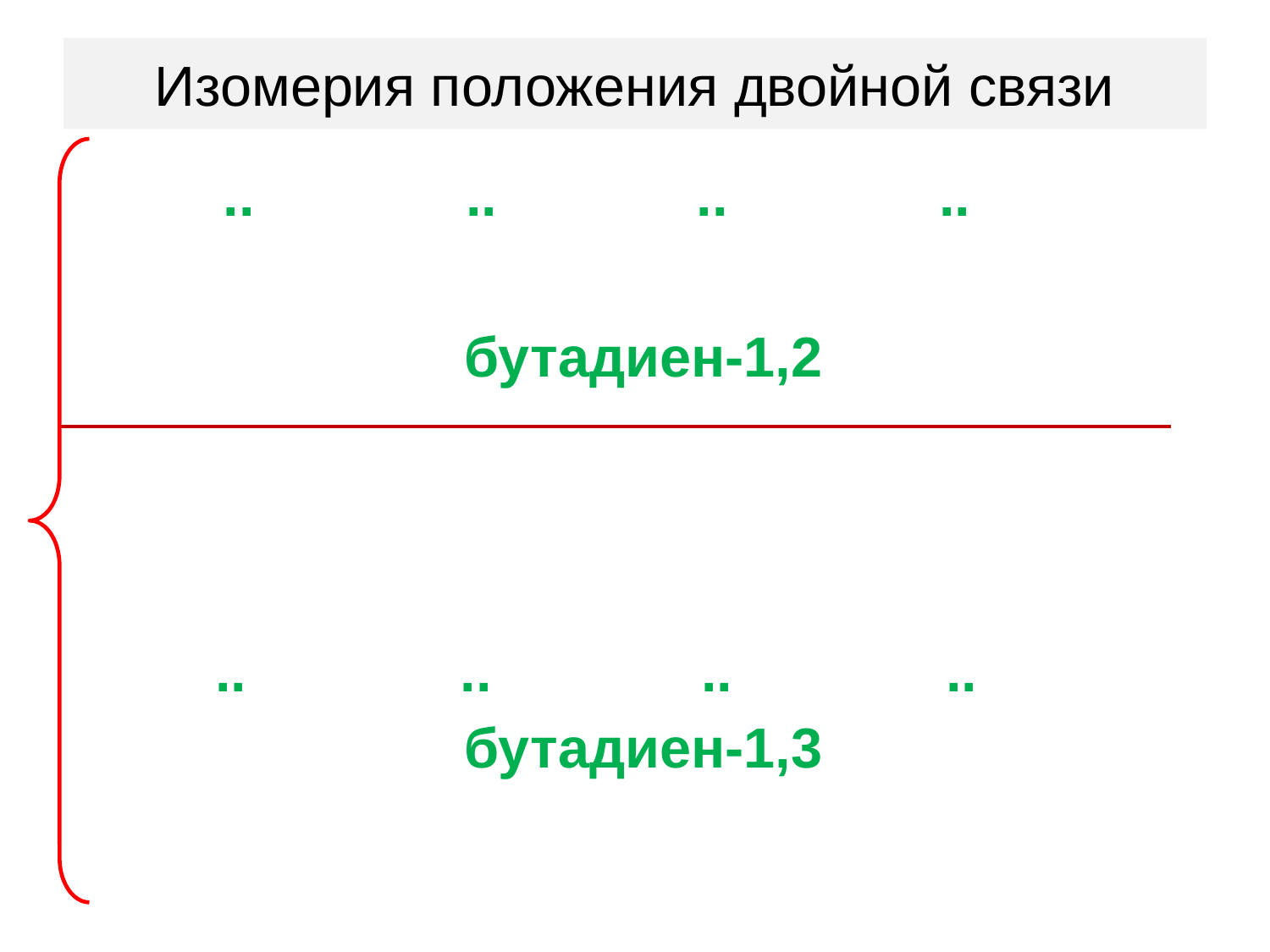

# Изомерия положения двойной связи

| .. |  |  | .. |  |  | .. |  |  | .. |  |
| --- | --- | --- | --- | --- | --- | --- | --- | --- | --- | --- |
|  |  |  |  |  |  |  |  |  |  |  |
| бутадиен-1,2 |  |  |  |  |  |  |  |  |  |  |
| .. |  |  | .. |  |  | .. |  |  | .. |  |
| --- | --- | --- | --- | --- | --- | --- | --- | --- | --- | --- |
| бутадиен-1,3 |  |  |  |  |  |  |  |  |  |  |